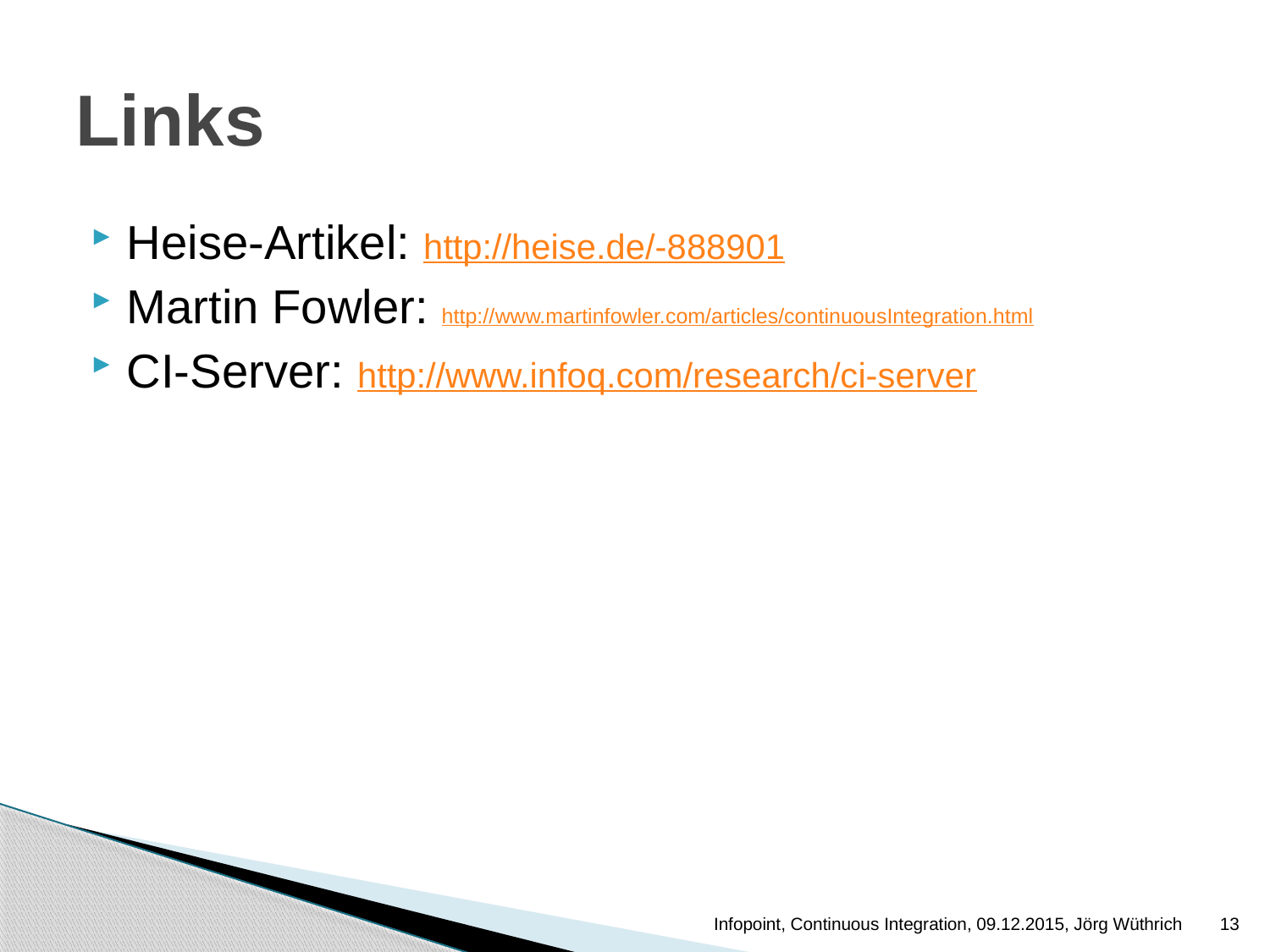

# Links
Heise-Artikel: http://heise.de/-888901
Martin Fowler: http://www.martinfowler.com/articles/continuousIntegration.html
CI-Server: http://www.infoq.com/research/ci-server

Infopoint, Continuous Integration, 09.12.2015, Jörg Wüthrich
13